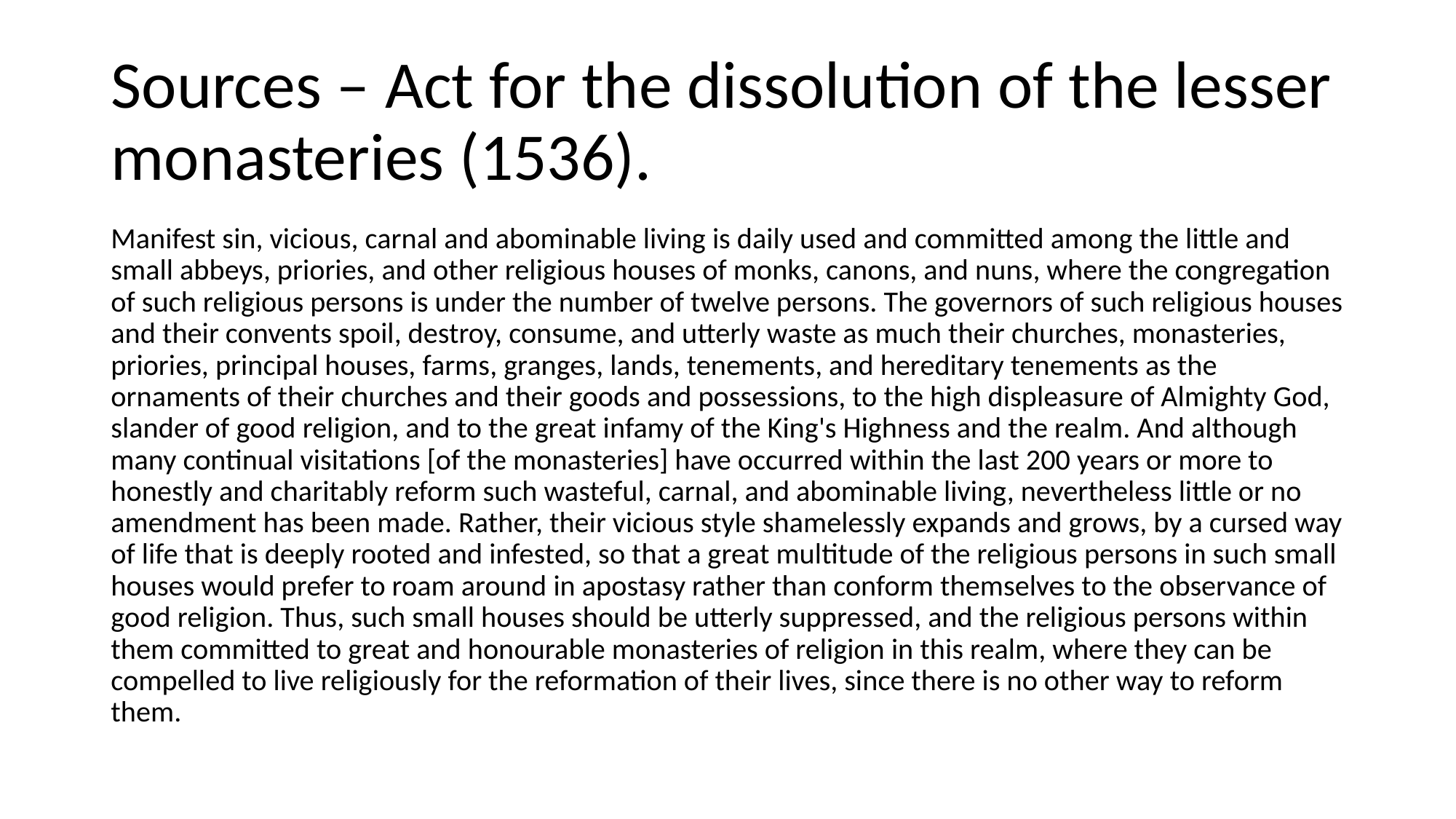

# Sources – Act for the dissolution of the lesser monasteries (1536).
Manifest sin, vicious, carnal and abominable living is daily used and committed among the little and small abbeys, priories, and other religious houses of monks, canons, and nuns, where the congregation of such religious persons is under the number of twelve persons. The governors of such religious houses and their convents spoil, destroy, consume, and utterly waste as much their churches, monasteries, priories, principal houses, farms, granges, lands, tenements, and hereditary tenements as the ornaments of their churches and their goods and possessions, to the high displeasure of Almighty God, slander of good religion, and to the great infamy of the King's Highness and the realm. And although many continual visitations [of the monasteries] have occurred within the last 200 years or more to honestly and charitably reform such wasteful, carnal, and abominable living, nevertheless little or no amendment has been made. Rather, their vicious style shamelessly expands and grows, by a cursed way of life that is deeply rooted and infested, so that a great multitude of the religious persons in such small houses would prefer to roam around in apostasy rather than conform themselves to the observance of good religion. Thus, such small houses should be utterly suppressed, and the religious persons within them committed to great and honourable monasteries of religion in this realm, where they can be compelled to live religiously for the reformation of their lives, since there is no other way to reform them.